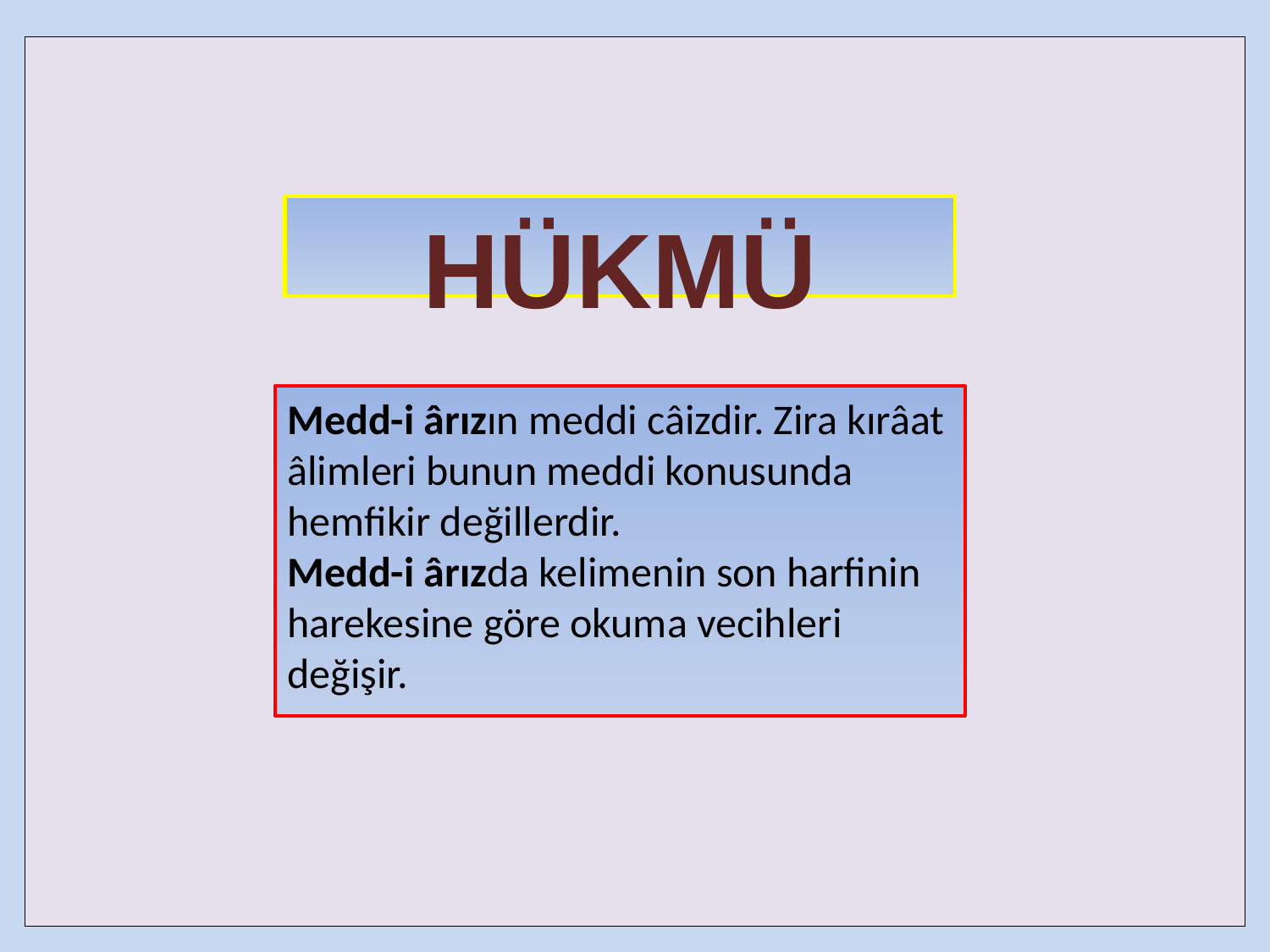

|  |
| --- |
HÜKMÜ
Medd-i ârızın meddi câizdir. Zira kırâat âlim­leri bunun meddi konusunda hemfikir değillerdir.
Medd-i ârızda kelimenin son harfinin hareke­sine göre okuma vecihleri değişir.